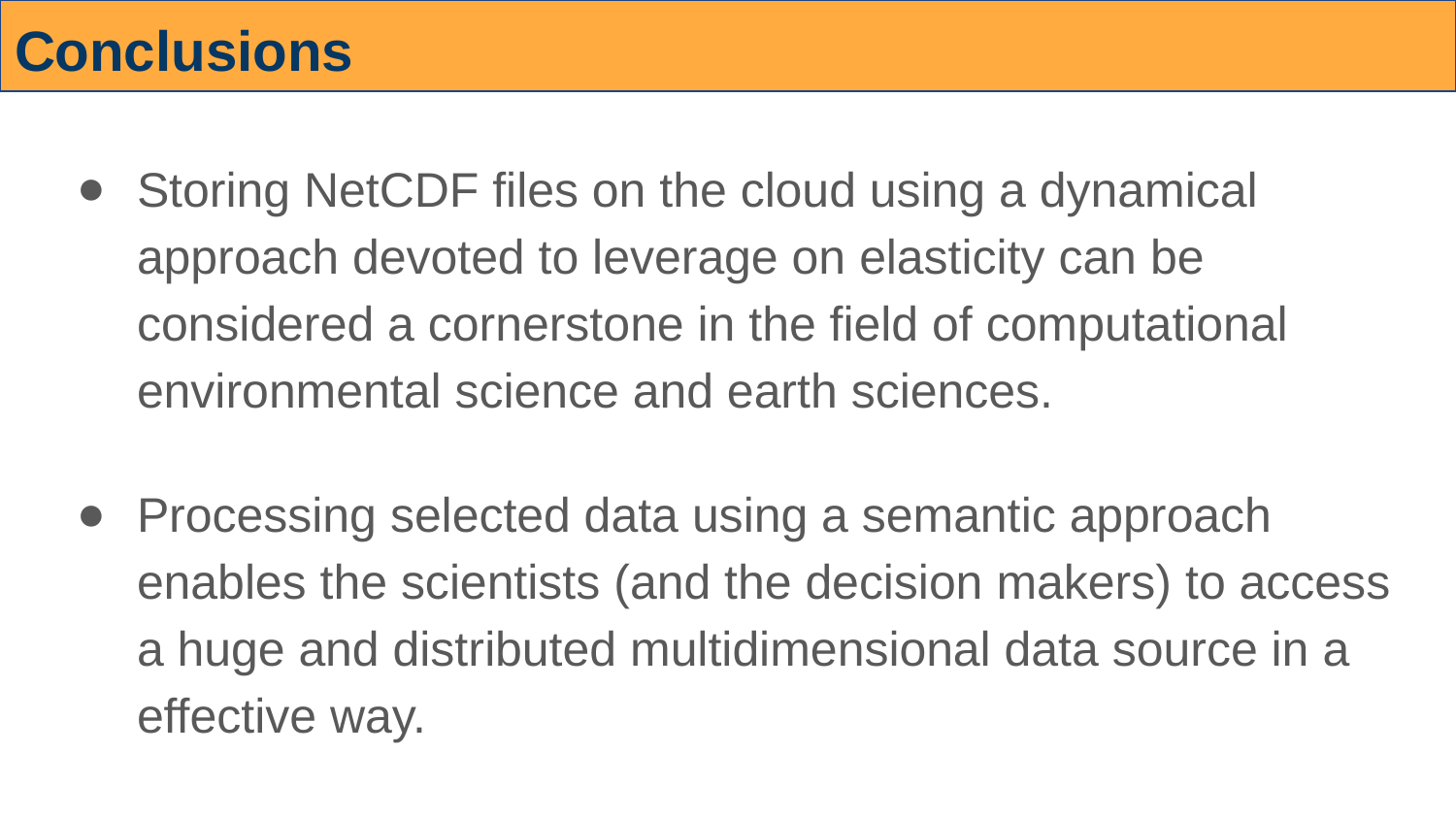

# Conclusions
Storing NetCDF files on the cloud using a dynamical approach devoted to leverage on elasticity can be considered a cornerstone in the field of computational environmental science and earth sciences.
Processing selected data using a semantic approach enables the scientists (and the decision makers) to access a huge and distributed multidimensional data source in a effective way.